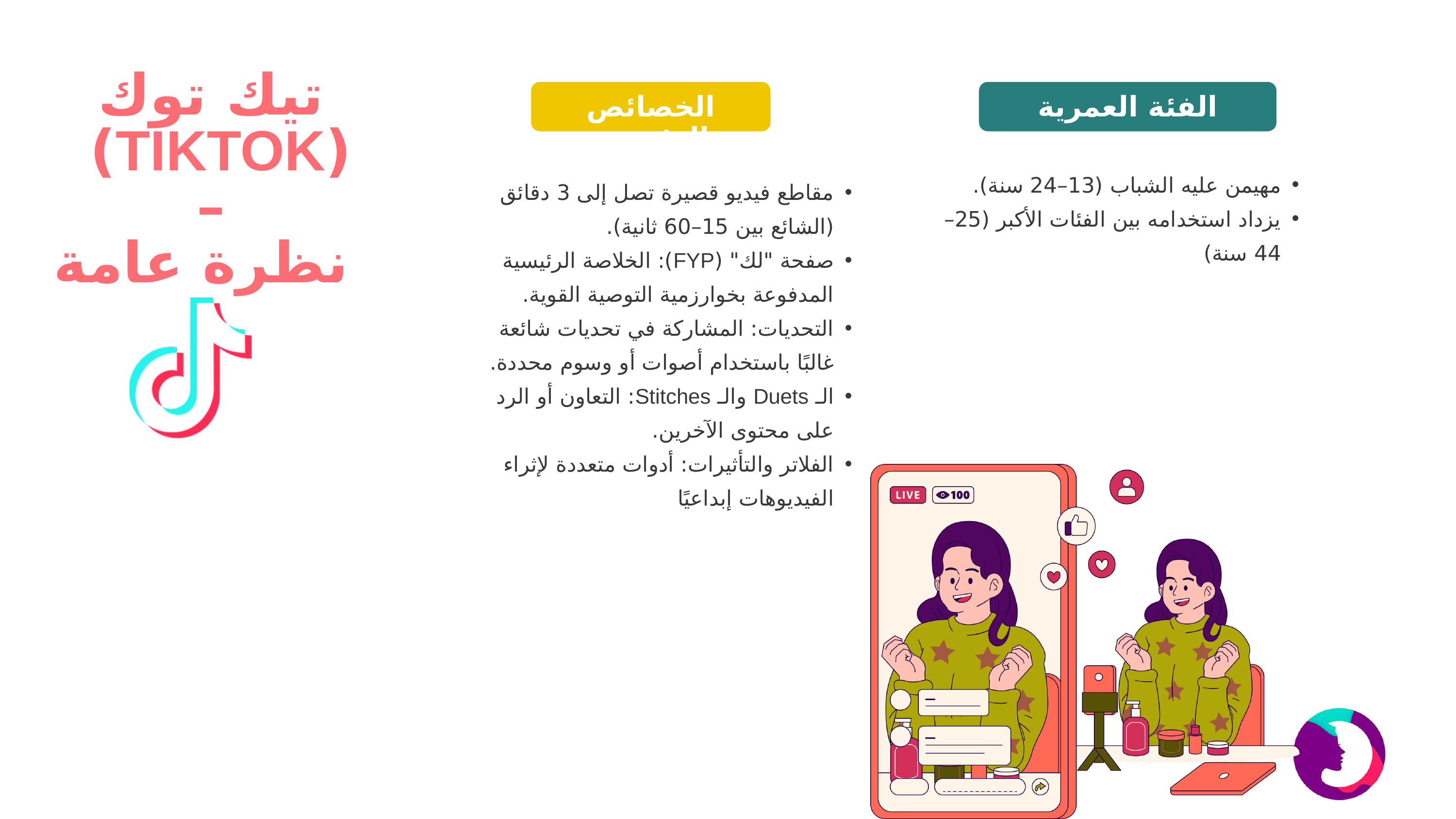

تيك توك (TIKTOK)
–
 نظرة عامة

الخصائص الرئيسية

الفئة العمرية
مهيمن عليه الشباب (13–24 سنة).
يزداد استخدامه بين الفئات الأكبر (25–44 سنة)
مقاطع فيديو قصيرة تصل إلى 3 دقائق (الشائع بين 15–60 ثانية).
صفحة "لك" (FYP): الخلاصة الرئيسية المدفوعة بخوارزمية التوصية القوية.
التحديات: المشاركة في تحديات شائعة غالبًا باستخدام أصوات أو وسوم محددة.
الـ Duets والـ Stitches: التعاون أو الرد على محتوى الآخرين.
الفلاتر والتأثيرات: أدوات متعددة لإثراء الفيديوهات إبداعيًا